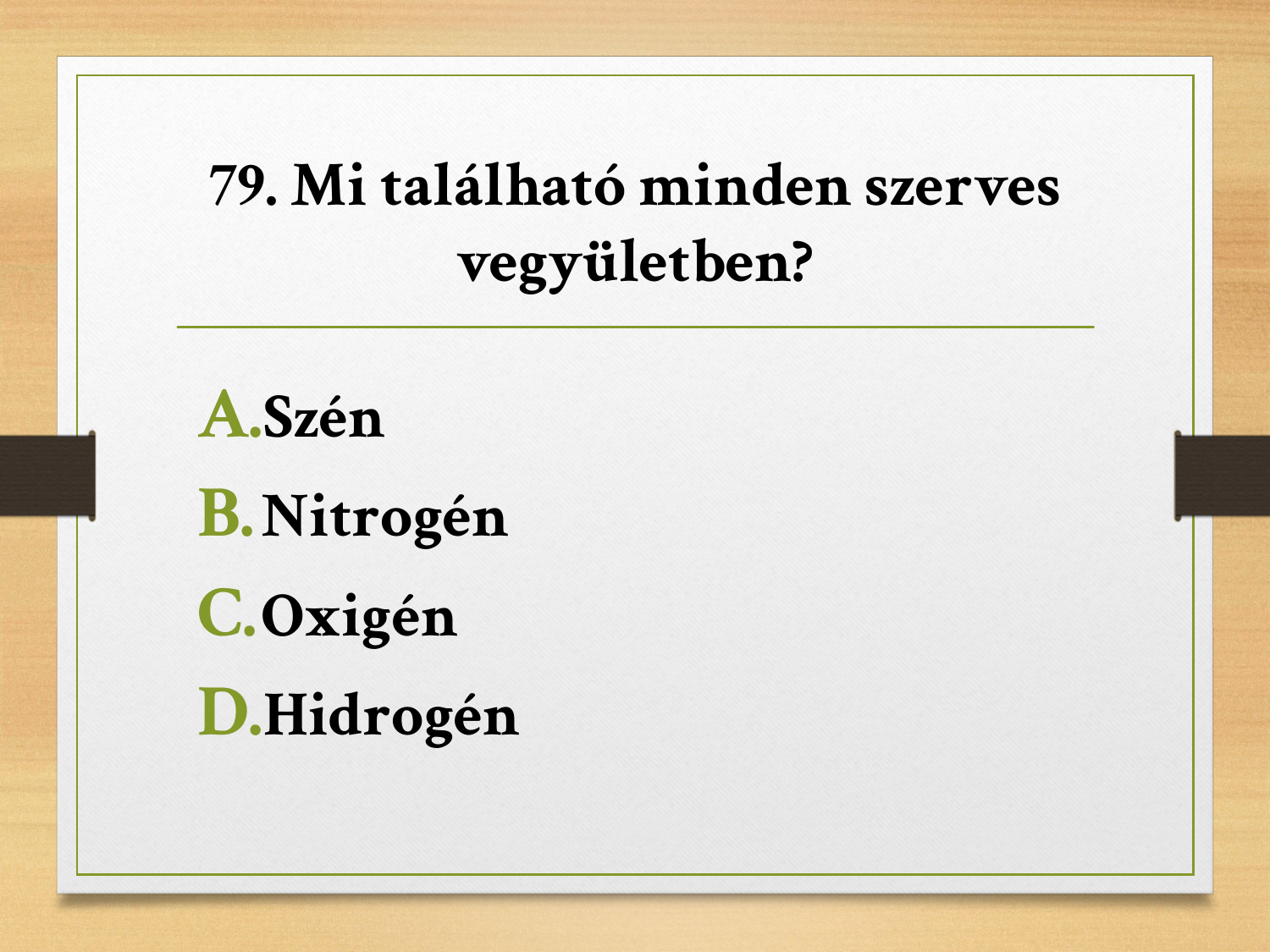

# 79. Mi található minden szerves vegyületben?
Szén
Nitrogén
Oxigén
Hidrogén